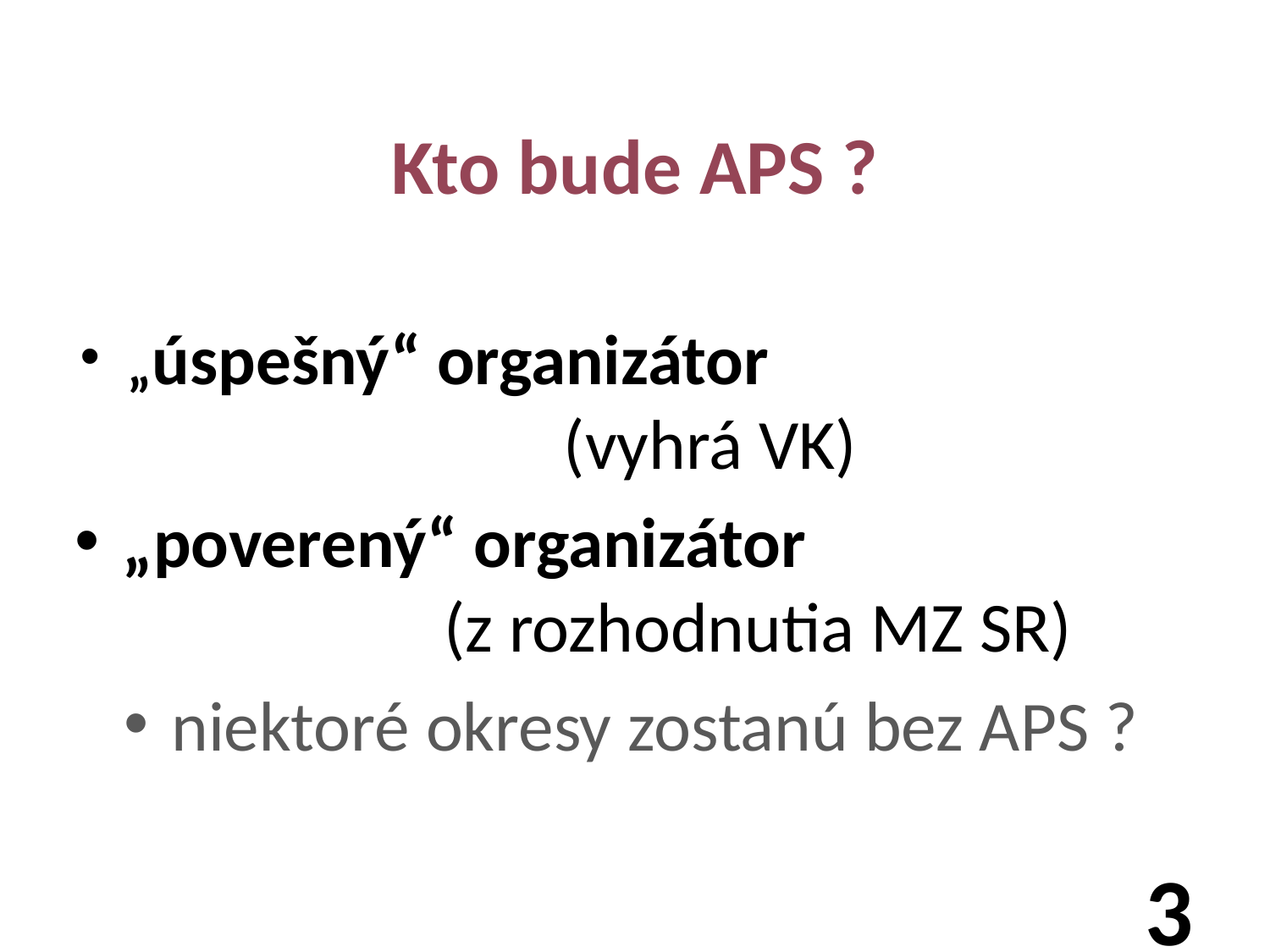

# Kto bude APS ?
„úspešný“ organizátor                                  (vyhrá VK)
„poverený“ organizátor                                      (z rozhodnutia MZ SR)
niektoré okresy zostanú bez APS ?

3